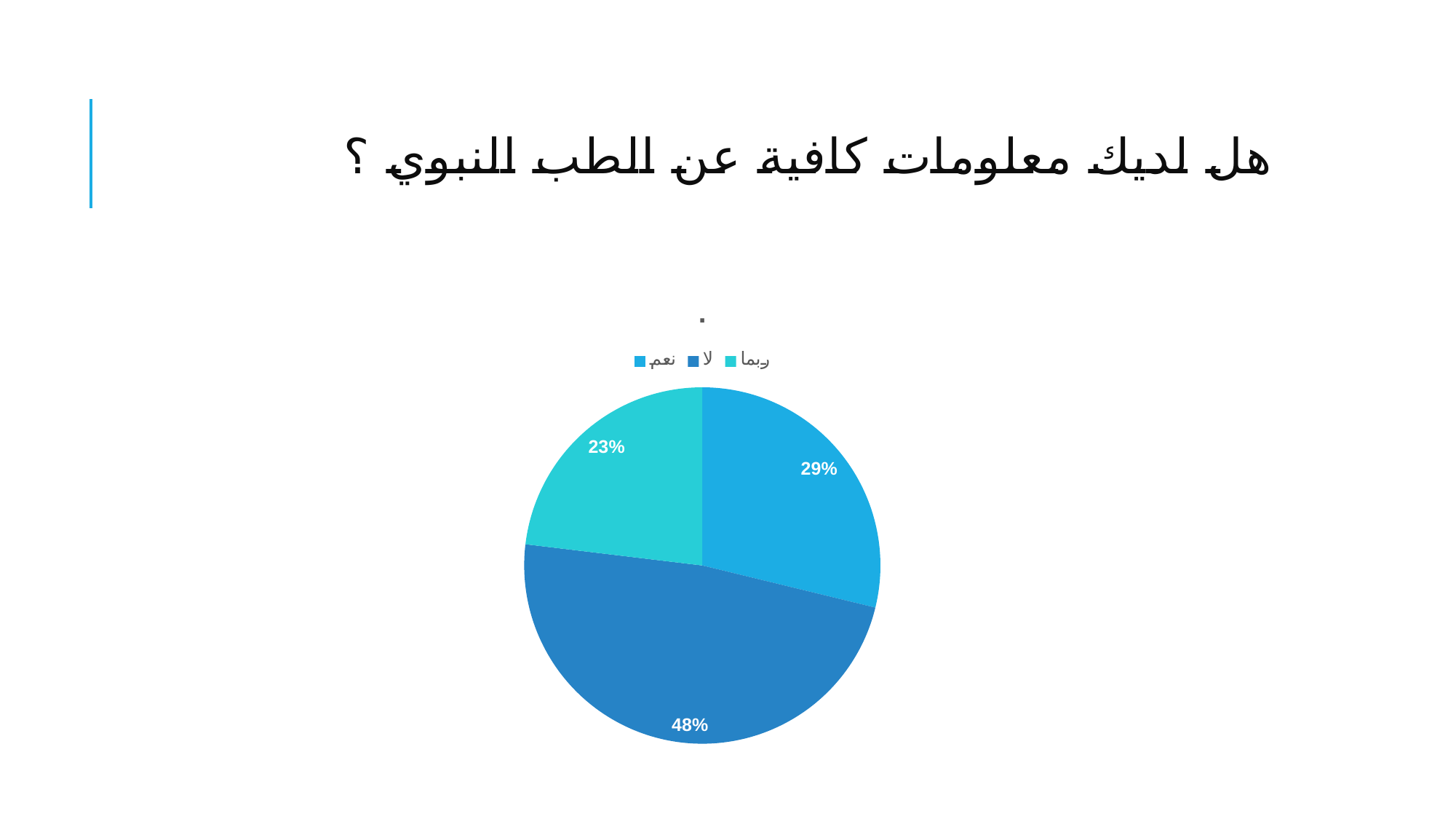

# هل لديك معلومات كافية عن الطب النبوي ؟

### Chart:

| Category | . |
|---|---|
| نعم | 0.288 |
| لا | 0.481 |
| ربما | 0.231 |